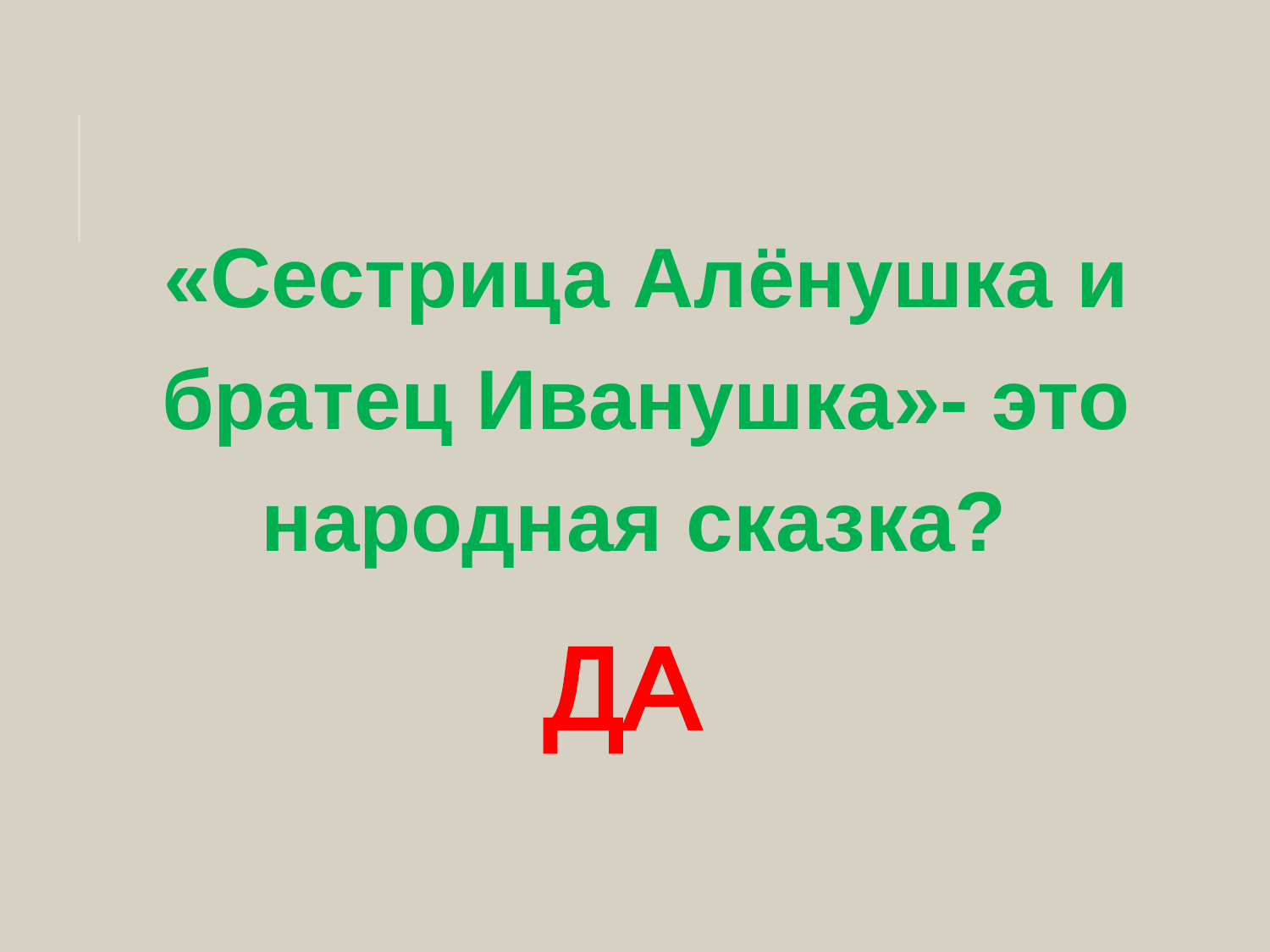

«Сестрица Алёнушка и братец Иванушка»- это народная сказка?
ДА